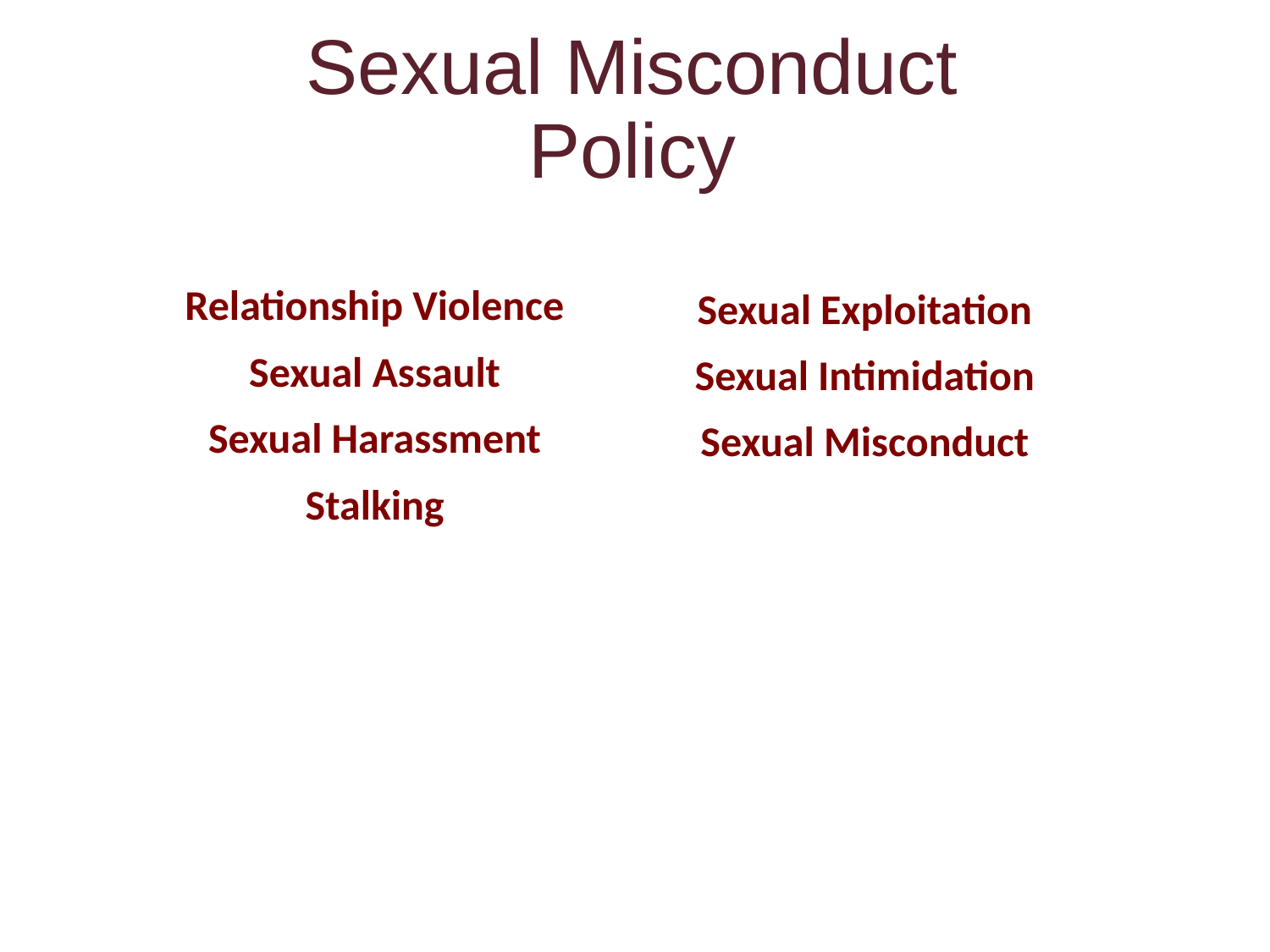

# Sexual Misconduct Policy
Relationship Violence
Sexual Assault
Sexual Harassment
Stalking
Sexual Exploitation
Sexual Intimidation
Sexual Misconduct